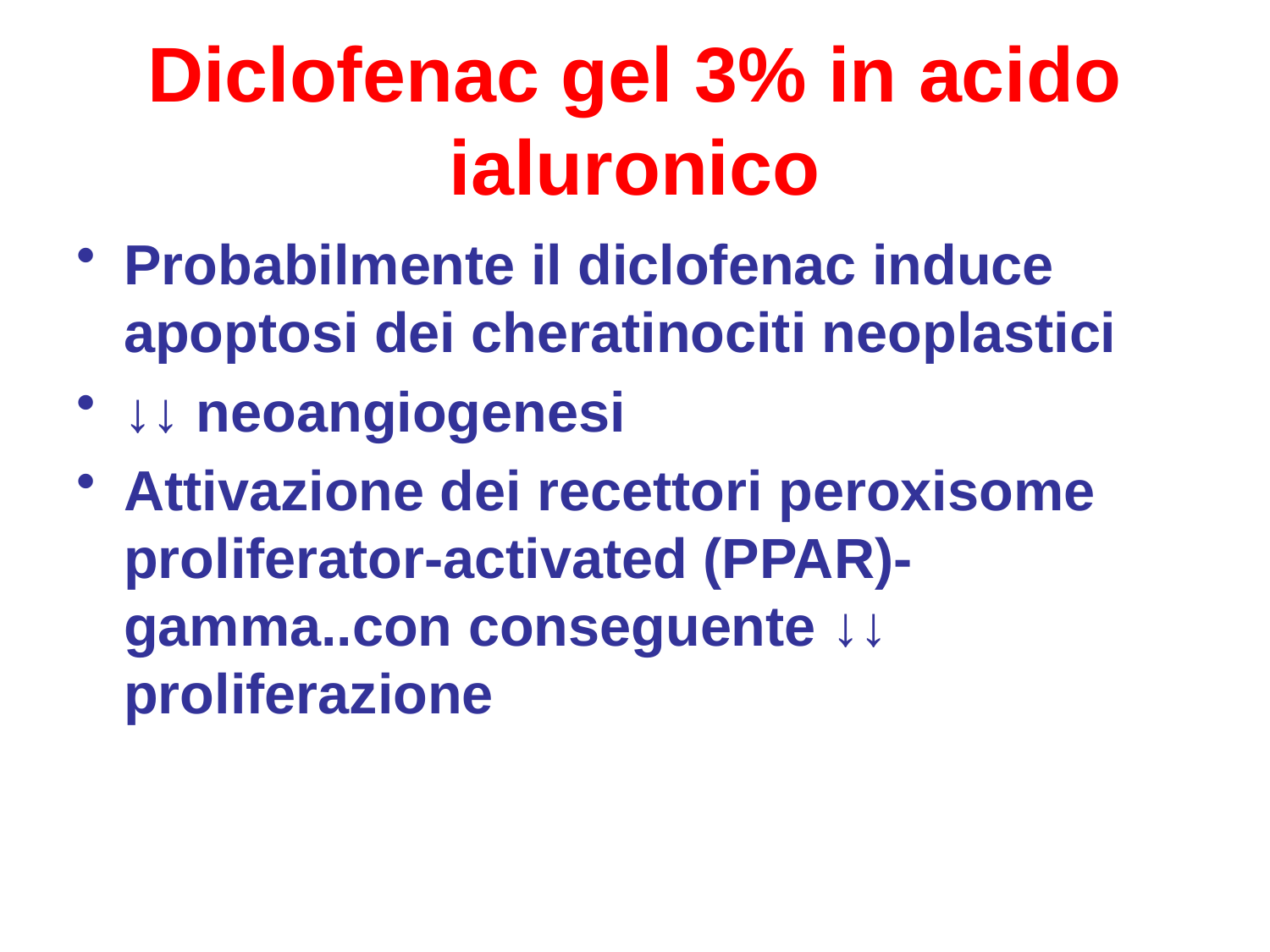

# Diclofenac gel 3% in acido ialuronico
Probabilmente il diclofenac induce apoptosi dei cheratinociti neoplastici
↓↓ neoangiogenesi
Attivazione dei recettori peroxisome proliferator-activated (PPAR)-gamma..con conseguente ↓↓ proliferazione